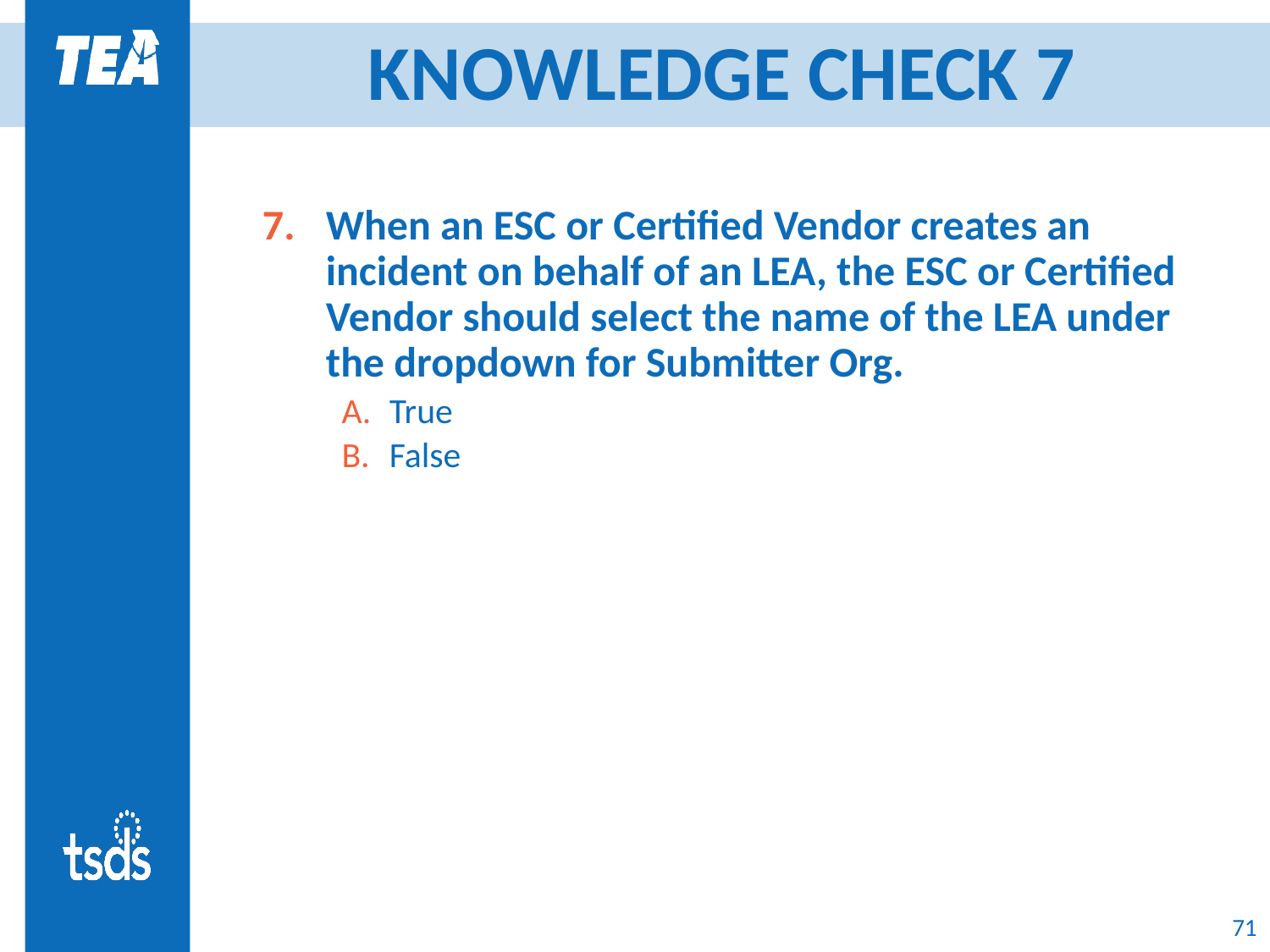

# KNOWLEDGE CHECK 7
When an ESC or Certified Vendor creates an incident on behalf of an LEA, the ESC or Certified Vendor should select the name of the LEA under the dropdown for Submitter Org.
True
False

71